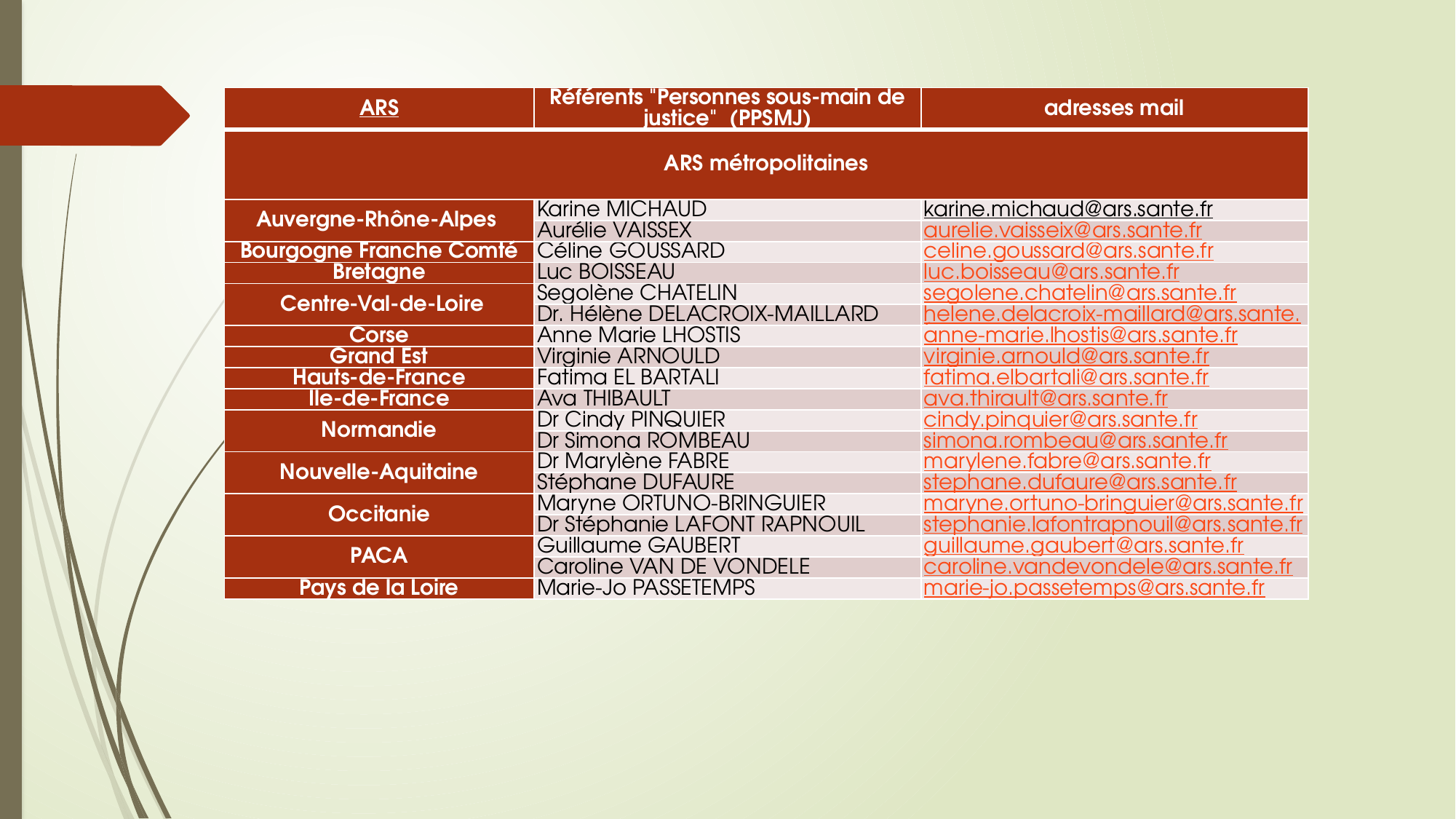

| ARS | Référents "Personnes sous-main de justice" (PPSMJ) | adresses mail |
| --- | --- | --- |
| ARS métropolitaines |  |  |
| Auvergne-Rhône-Alpes | Karine MICHAUD | karine.michaud@ars.sante.fr |
|  | Aurélie VAISSEX | aurelie.vaisseix@ars.sante.fr |
| Bourgogne Franche Comté | Céline GOUSSARD | celine.goussard@ars.sante.fr |
| Bretagne | Luc BOISSEAU | luc.boisseau@ars.sante.fr |
| Centre-Val-de-Loire | Segolène CHATELIN | segolene.chatelin@ars.sante.fr |
|  | Dr. Hélène DELACROIX-MAILLARD | helene.delacroix-maillard@ars.sante.fr |
| Corse | Anne Marie LHOSTIS | anne-marie.lhostis@ars.sante.fr |
| Grand Est | Virginie ARNOULD | virginie.arnould@ars.sante.fr |
| Hauts-de-France | Fatima EL BARTALI | fatima.elbartali@ars.sante.fr |
| Ile-de-France | Ava THIBAULT | ava.thirault@ars.sante.fr |
| Normandie | Dr Cindy PINQUIER | cindy.pinquier@ars.sante.fr |
|  | Dr Simona ROMBEAU | simona.rombeau@ars.sante.fr |
| Nouvelle-Aquitaine | Dr Marylène FABRE | marylene.fabre@ars.sante.fr |
|  | Stéphane DUFAURE | stephane.dufaure@ars.sante.fr |
| Occitanie | Maryne ORTUNO-BRINGUIER | maryne.ortuno-bringuier@ars.sante.fr |
|  | Dr Stéphanie LAFONT RAPNOUIL | stephanie.lafontrapnouil@ars.sante.fr |
| PACA | Guillaume GAUBERT | guillaume.gaubert@ars.sante.fr |
|  | Caroline VAN DE VONDELE | caroline.vandevondele@ars.sante.fr |
| Pays de la Loire | Marie-Jo PASSETEMPS | marie-jo.passetemps@ars.sante.fr |